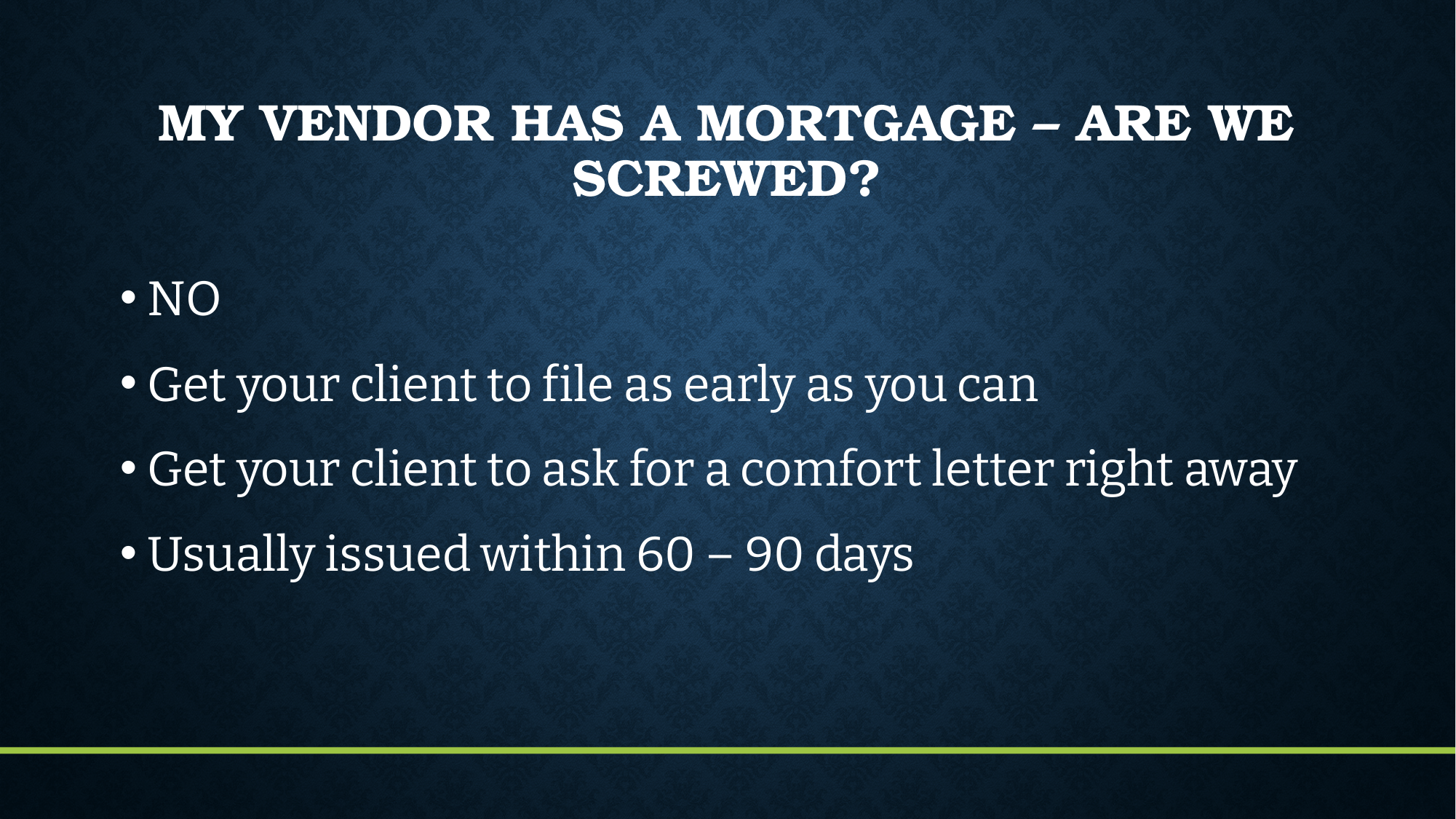

# My vendor has a mortgage – are we screwed?
NO
Get your client to file as early as you can
Get your client to ask for a comfort letter right away
Usually issued within 60 – 90 days